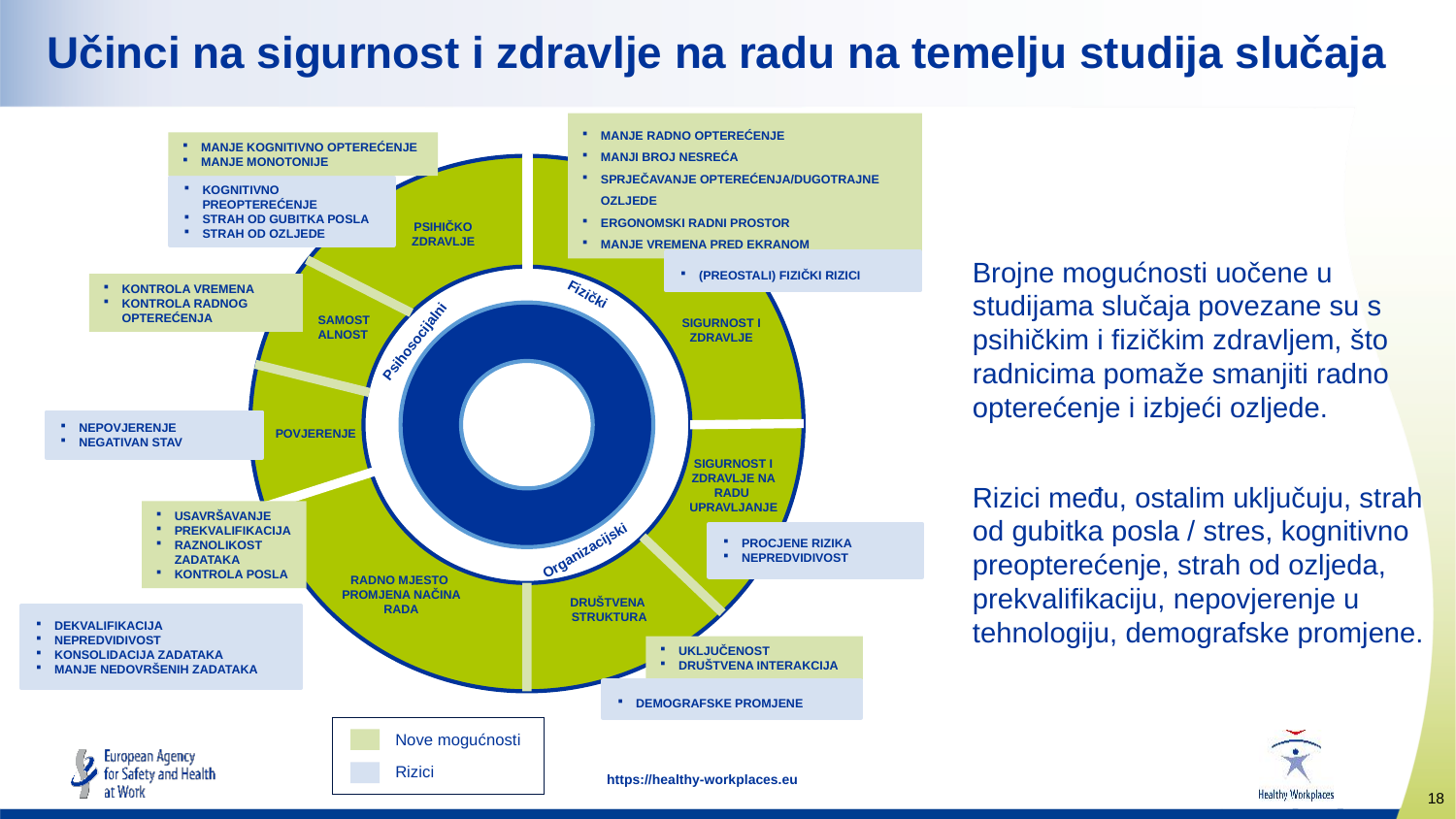

# Učinci na sigurnost i zdravlje na radu na temelju studija slučaja
MANJE RADNO OPTEREĆENJE
MANJI BROJ NESREĆA
SPRJEČAVANJE OPTEREĆENJA/DUGOTRAJNE OZLJEDE
ERGONOMSKI RADNI PROSTOR
MANJE VREMENA PRED EKRANOM
MANJE KOGNITIVNO OPTEREĆENJE
MANJE MONOTONIJE

KOGNITIVNO PREOPTEREĆENJE
STRAH OD GUBITKA POSLA
STRAH OD OZLJEDE
PSIHIČKO ZDRAVLJE
(PREOSTALI) FIZIČKI RIZICI

KONTROLA VREMENA
KONTROLA RADNOG OPTEREĆENJA
Fizički

SAMOSTALNOST
SIGURNOST I ZDRAVLJE
Psihosocijalni

NEPOVJERENJE
NEGATIVAN STAV
POVJERENJE
SIGURNOST I ZDRAVLJE NA RADU
UPRAVLJANJE
USAVRŠAVANJE
PREKVALIFIKACIJA
RAZNOLIKOST ZADATAKA
KONTROLA POSLA
PROCJENE RIZIKA
NEPREDVIDIVOST
Organizacijski
RADNO MJESTO
PROMJENA NAČINA
RADA
DRUŠTVENA
STRUKTURA
DEKVALIFIKACIJA
NEPREDVIDIVOST
KONSOLIDACIJA ZADATAKA
MANJE NEDOVRŠENIH ZADATAKA
UKLJUČENOST
DRUŠTVENA INTERAKCIJA
DEMOGRAFSKE PROMJENE
Brojne mogućnosti uočene u studijama slučaja povezane su s psihičkim i fizičkim zdravljem, što radnicima pomaže smanjiti radno opterećenje i izbjeći ozljede.
Rizici među, ostalim uključuju, strah od gubitka posla / stres, kognitivno preopterećenje, strah od ozljeda, prekvalifikaciju, nepovjerenje u tehnologiju, demografske promjene.

Nove mogućnosti

Rizici